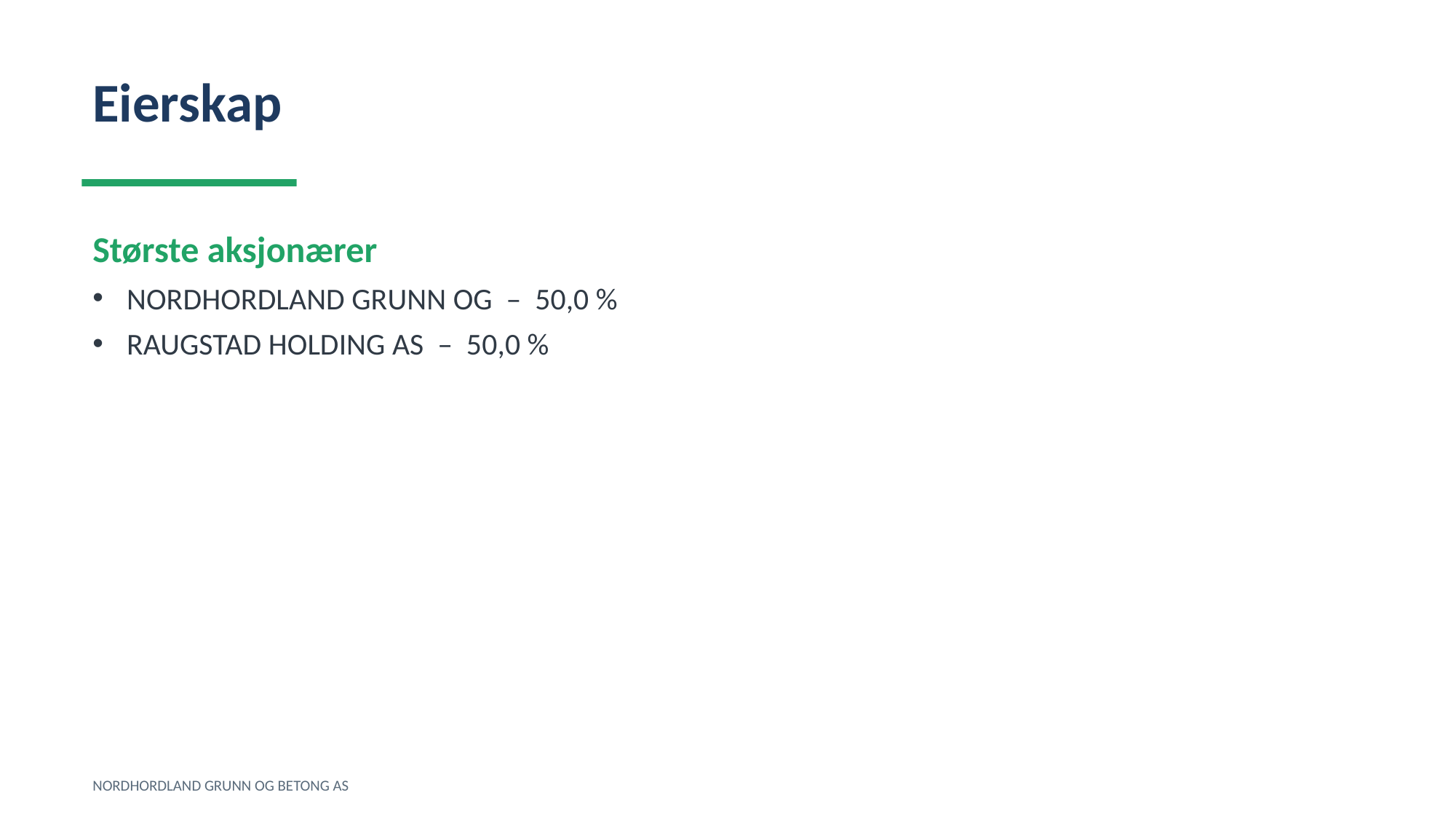

Eierskap

Største aksjonærer
NORDHORDLAND GRUNN OG  –  50,0 %
RAUGSTAD HOLDING AS  –  50,0 %
NORDHORDLAND GRUNN OG BETONG AS